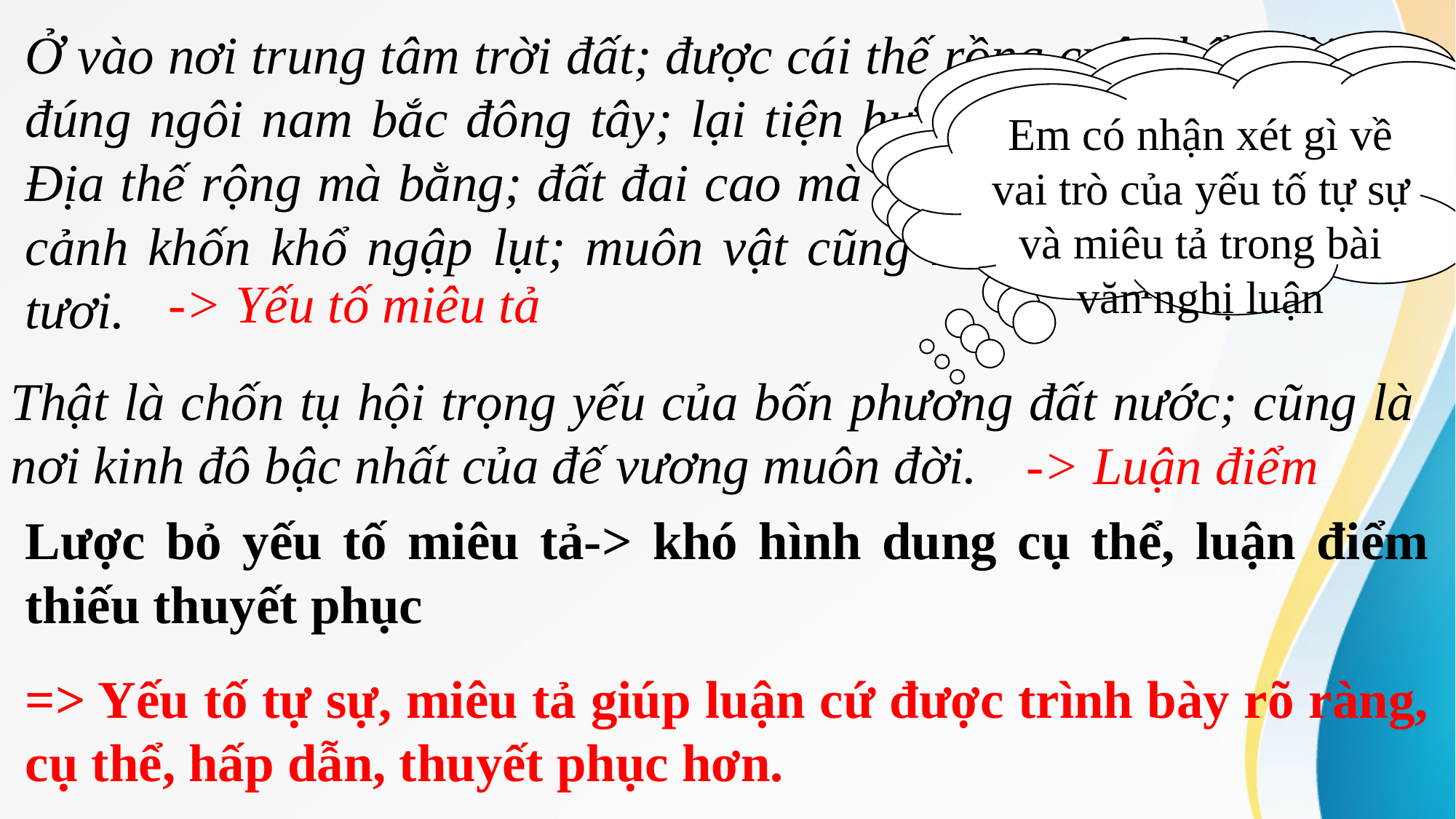

Ở vào nơi trung tâm trời đất; được cái thế rồng cuộn hổ ngồi. Đã đúng ngôi nam bắc đông tây; lại tiện hướng nhìn sông dựa núi. Địa thế rộng mà bằng; đất đai cao mà thoáng. Dân cư khỏi chịu cảnh khốn khổ ngập lụt; muôn vật cũng rất mực phong phú tốt tươi.
Đâu là luận điểm của đoạn văn trên
Em có nhận xét gì khi lược bỏ đi yếu tố tự sự trong bài văn nghị luận
Em có nhận xét gì về vai trò của yếu tố tự sự và miêu tả trong bài văn nghị luận
-> Yếu tố miêu tả
Thật là chốn tụ hội trọng yếu của bốn phương đất nước; cũng là nơi kinh đô bậc nhất của đế vương muôn đời.
-> Luận điểm
Lược bỏ yếu tố miêu tả-> khó hình dung cụ thể, luận điểm thiếu thuyết phục
=> Yếu tố tự sự, miêu tả giúp luận cứ được trình bày rõ ràng, cụ thể, hấp dẫn, thuyết phục hơn.